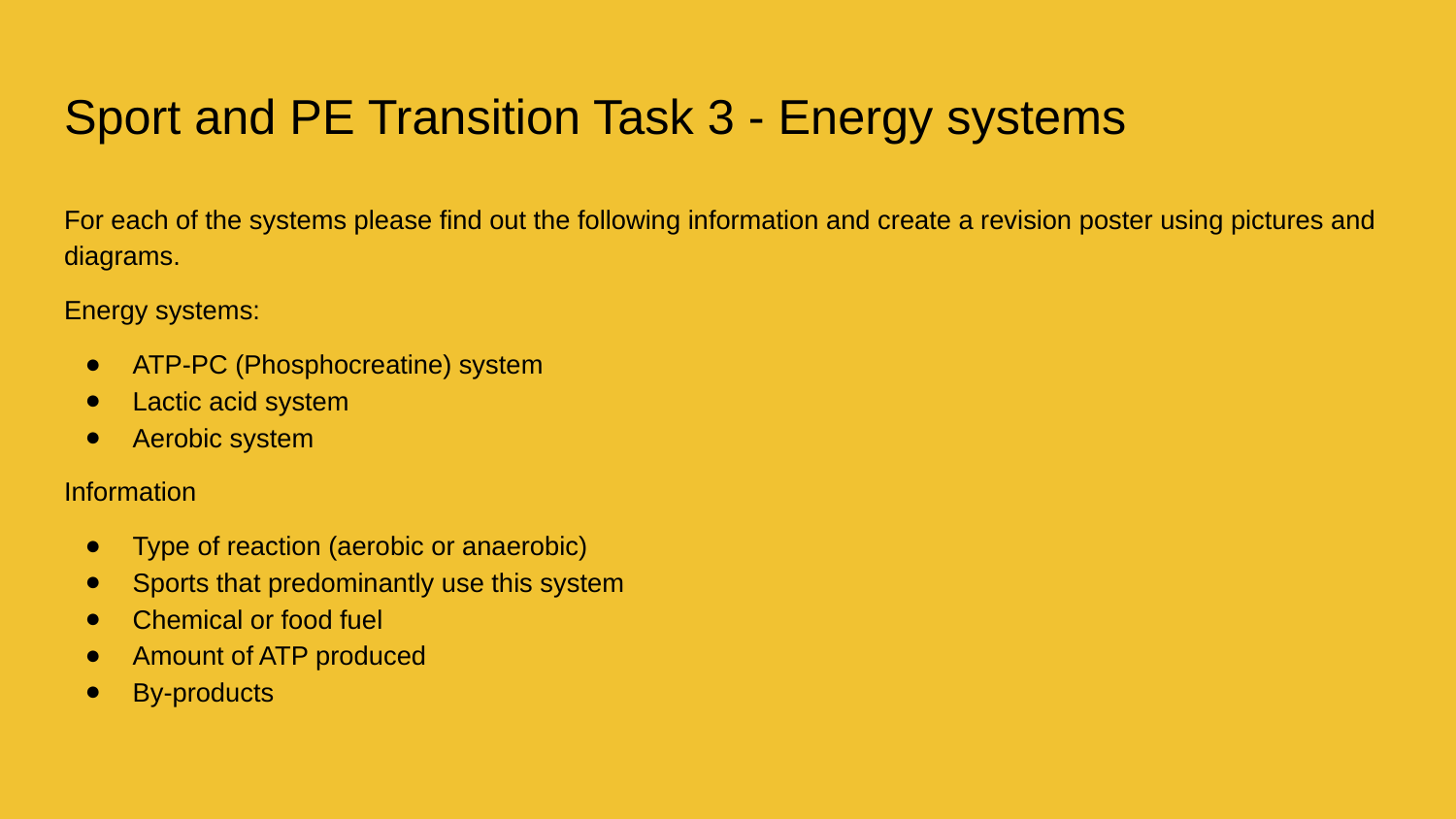

# Sport and PE Transition Task 3 - Energy systems
For each of the systems please find out the following information and create a revision poster using pictures and diagrams.
Energy systems:
ATP-PC (Phosphocreatine) system
Lactic acid system
Aerobic system
Information
Type of reaction (aerobic or anaerobic)
Sports that predominantly use this system
Chemical or food fuel
Amount of ATP produced
By-products